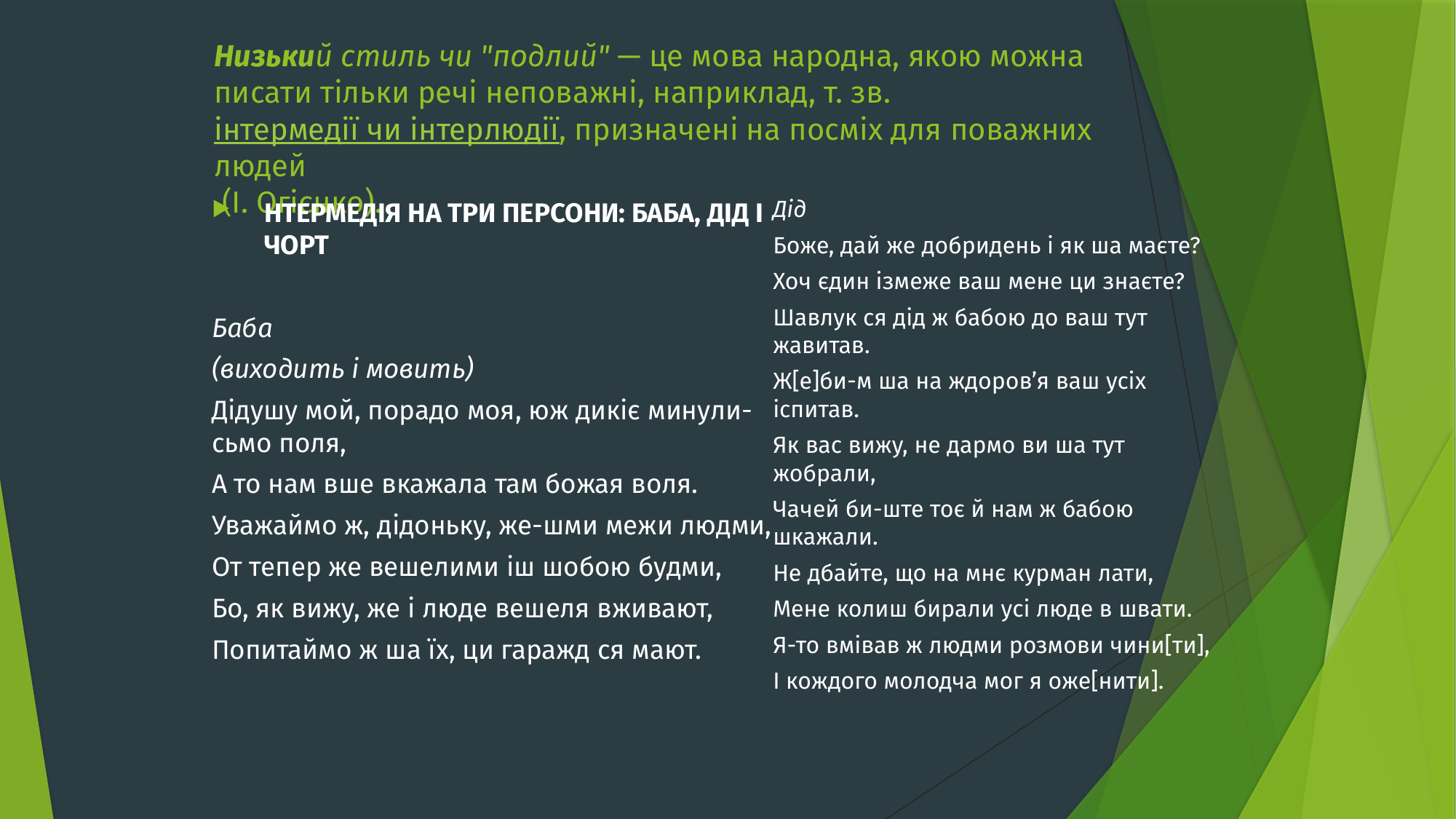

# Низький стиль чи "подлий" — це мова народна, якою можна писати тільки речі неповажні, наприклад, т. зв. інтермедії чи інтерлюдії, призначені на посміх для поважних людей (І. Огієнко).
Дід
Боже, дай же добридень і як ша маєте?
Хоч єдин ізмеже ваш мене ци знаєте?
Шавлук ся дід ж бабою до ваш тут жавитав.
Ж[е]би-м ша на ждоров’я ваш усіх іспитав.
Як вас вижу, не дармо ви ша тут жобрали,
Чачей би-ште тоє й нам ж бабою шкажали.
Не дбайте, що на мнє курман лати,
Мене колиш бирали усі люде в швати.
Я-то вмівав ж людми розмови чини[ти],
І кождого молодча мог я оже[нити].

НТЕРМЕДІЯ НА ТРИ ПЕРСОНИ: БАБА, ДІД І ЧОРТ

Баба
(виходить і мовить)
Дідушу мой, порадо моя, юж дикіє минули-сьмо поля,
А то нам вше вкажала там божая воля.
Уважаймо ж, дідоньку, же-шми межи людми,
От тепер же вешелими іш шобою будми,
Бо, як вижу, же і люде вешеля вживают,
Попитаймо ж ша їх, ци гаражд ся мают.